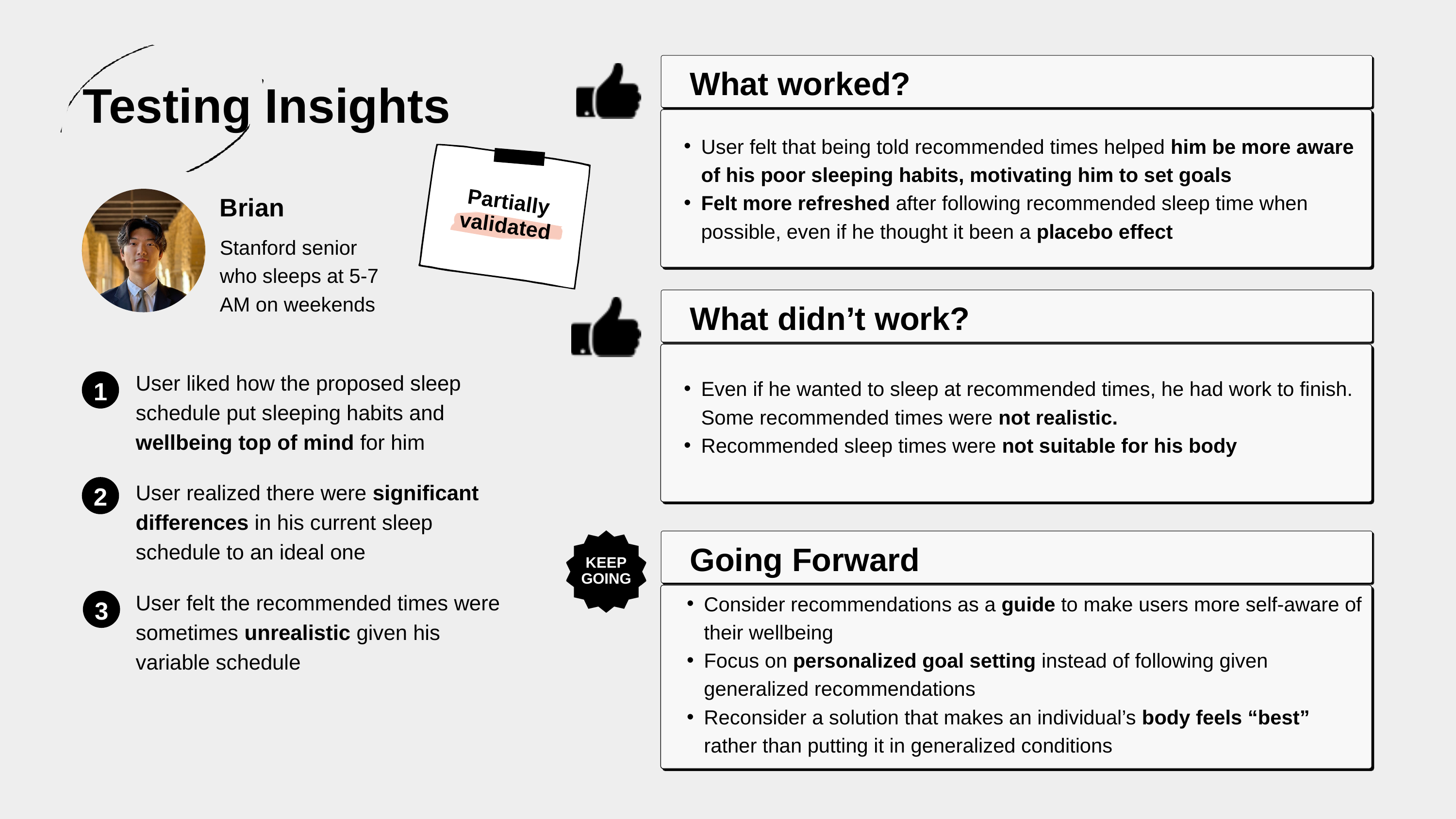

What worked?
Testing Insights

User felt that being told recommended times helped him be more aware of his poor sleeping habits, motivating him to set goals
Felt more refreshed after following recommended sleep time when possible, even if he thought it been a placebo effect

Brian

Partially validated

Stanford senior who sleeps at 5-7 AM on weekends

What didn’t work?

User liked how the proposed sleep schedule put sleeping habits and wellbeing top of mind for him
1

Even if he wanted to sleep at recommended times, he had work to finish. Some recommended times were not realistic.
Recommended sleep times were not suitable for his body
User realized there were significant differences in his current sleep schedule to an ideal one
2

KEEP
GOING

Going Forward

User felt the recommended times were sometimes unrealistic given his variable schedule
Consider recommendations as a guide to make users more self-aware of their wellbeing
Focus on personalized goal setting instead of following given generalized recommendations
Reconsider a solution that makes an individual’s body feels “best” rather than putting it in generalized conditions
3